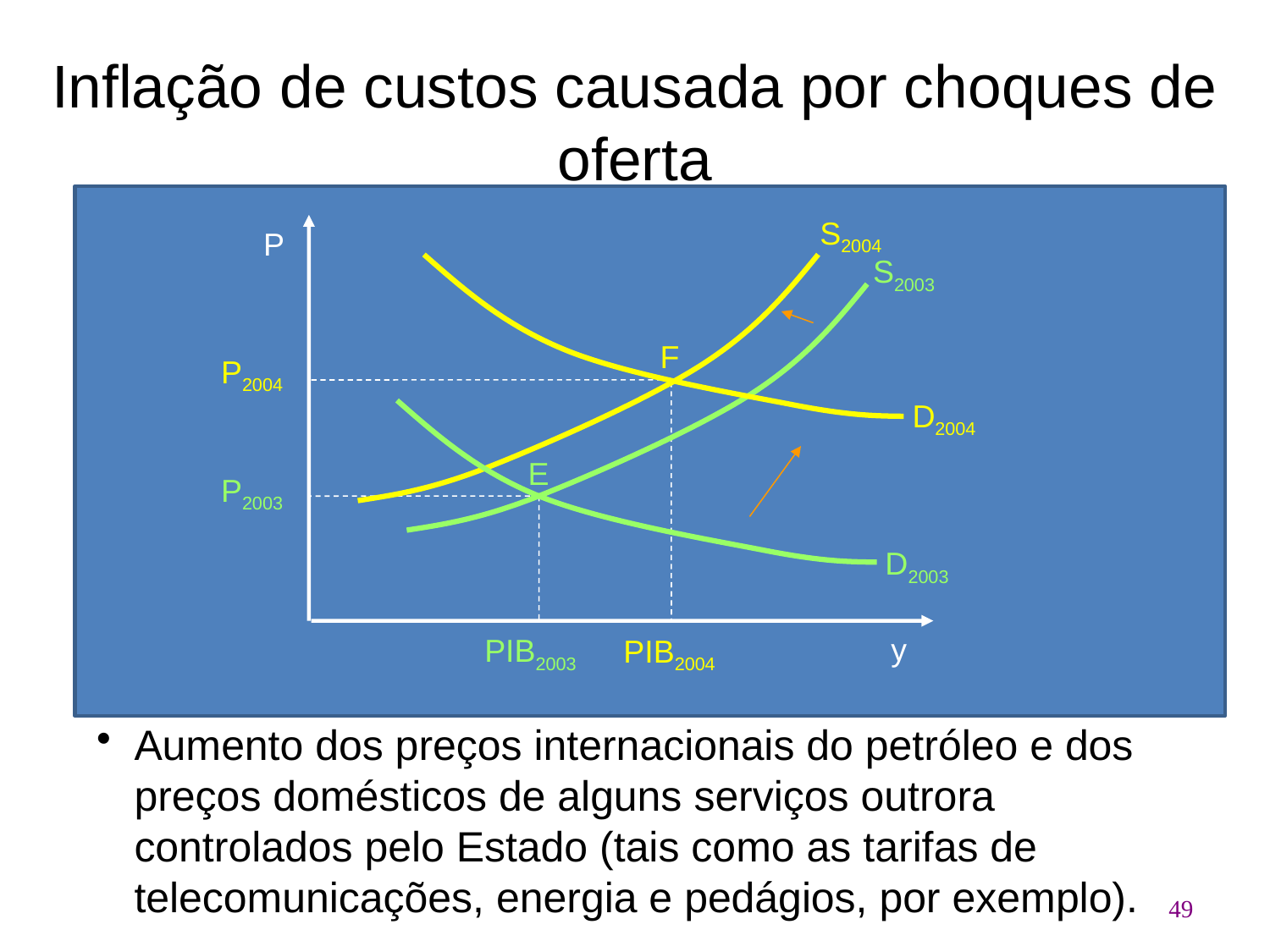

# Inflação de custos causada por choques de oferta

S2004

P
S2003

F
P2004

D2004

E
P2003

D2003

y
PIB2003
PIB2004
Aumento dos preços internacionais do petróleo e dos preços domésticos de alguns serviços outrora controlados pelo Estado (tais como as tarifas de telecomunicações, energia e pedágios, por exemplo).
49